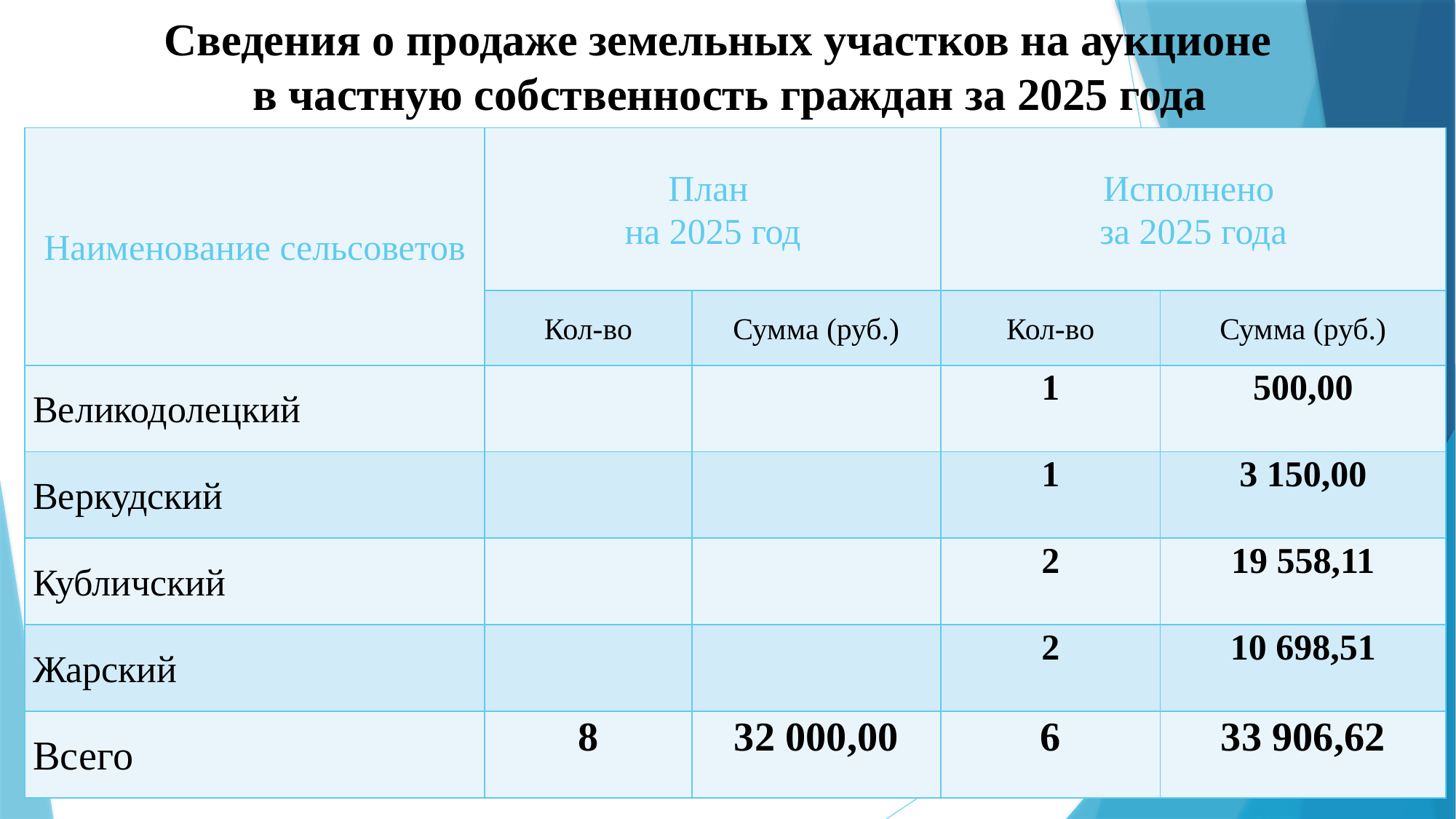

# Сведения о продаже земельных участков на аукционе в частную собственность граждан за 2025 года
| Наименование сельсоветов | План на 2025 год |  | Исполнено за 2025 года |  |
| --- | --- | --- | --- | --- |
|  | Кол-во | Сумма (руб.) | Кол-во | Сумма (руб.) |
| Великодолецкий |  |  | 1 | 500,00 |
| Веркудский |  |  | 1 | 3 150,00 |
| Кубличский |  |  | 2 | 19 558,11 |
| Жарский |  |  | 2 | 10 698,51 |
| Всего | 8 | 32 000,00 | 6 | 33 906,62 |